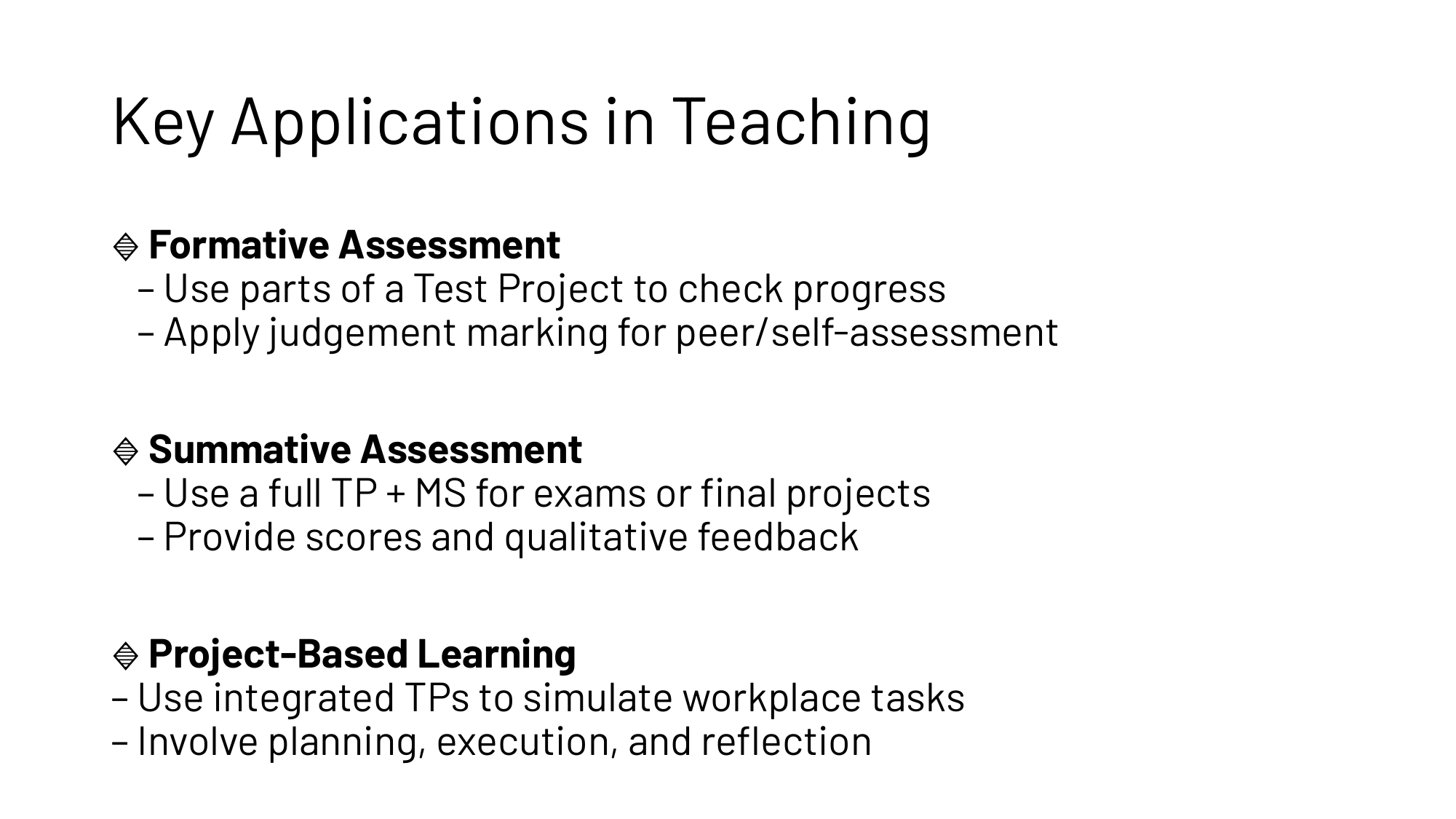

# Key Applications in Teaching
🔹 Formative Assessment
– Use parts of a Test Project to check progress
– Apply judgement marking for peer/self-assessment

🔹 Summative Assessment
– Use a full TP + MS for exams or final projects
– Provide scores and qualitative feedback

🔹 Project-Based Learning
– Use integrated TPs to simulate workplace tasks
– Involve planning, execution, and reflection